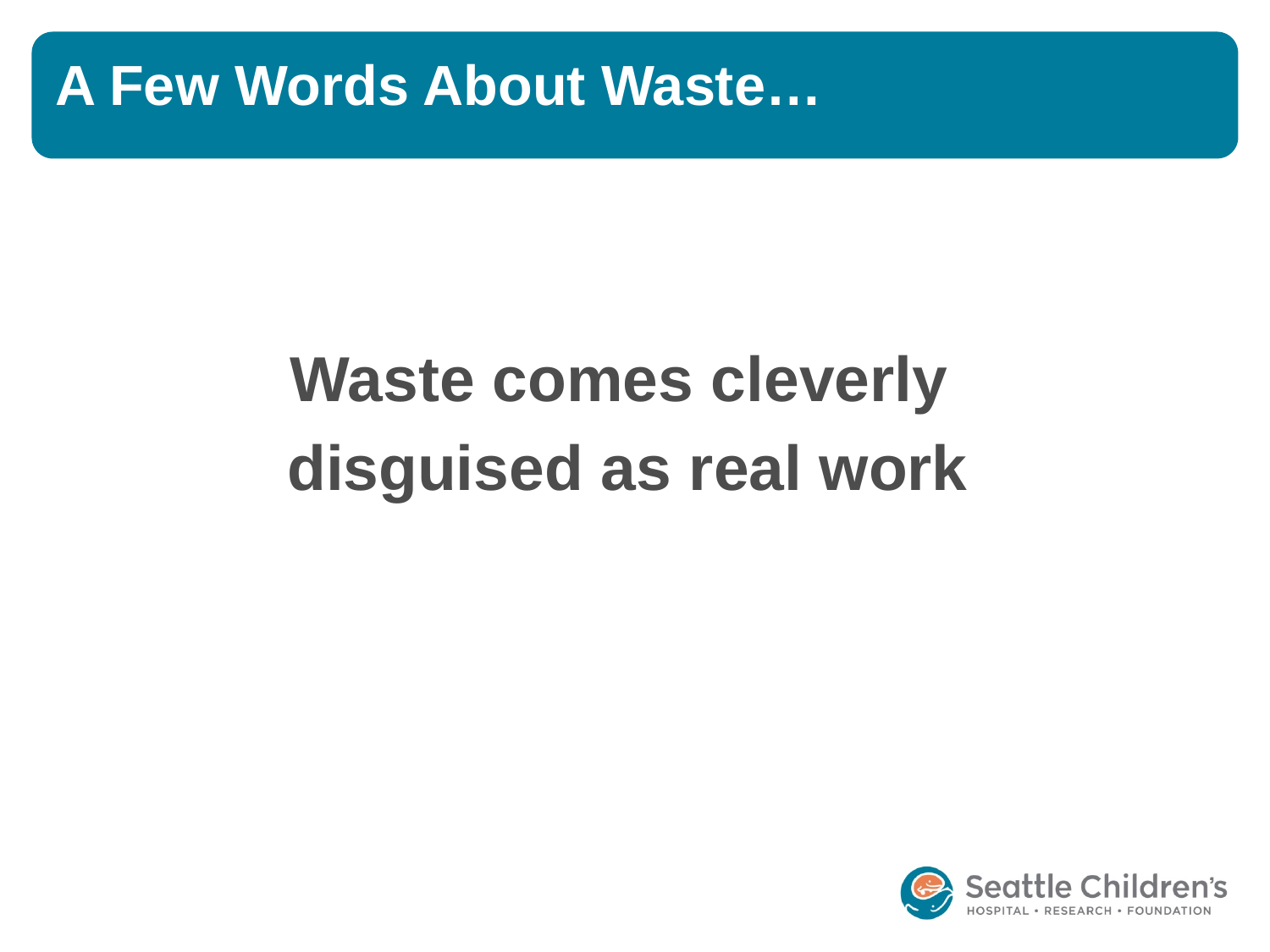

A Few Words About Waste…

Waste comes cleverly
 disguised as real work